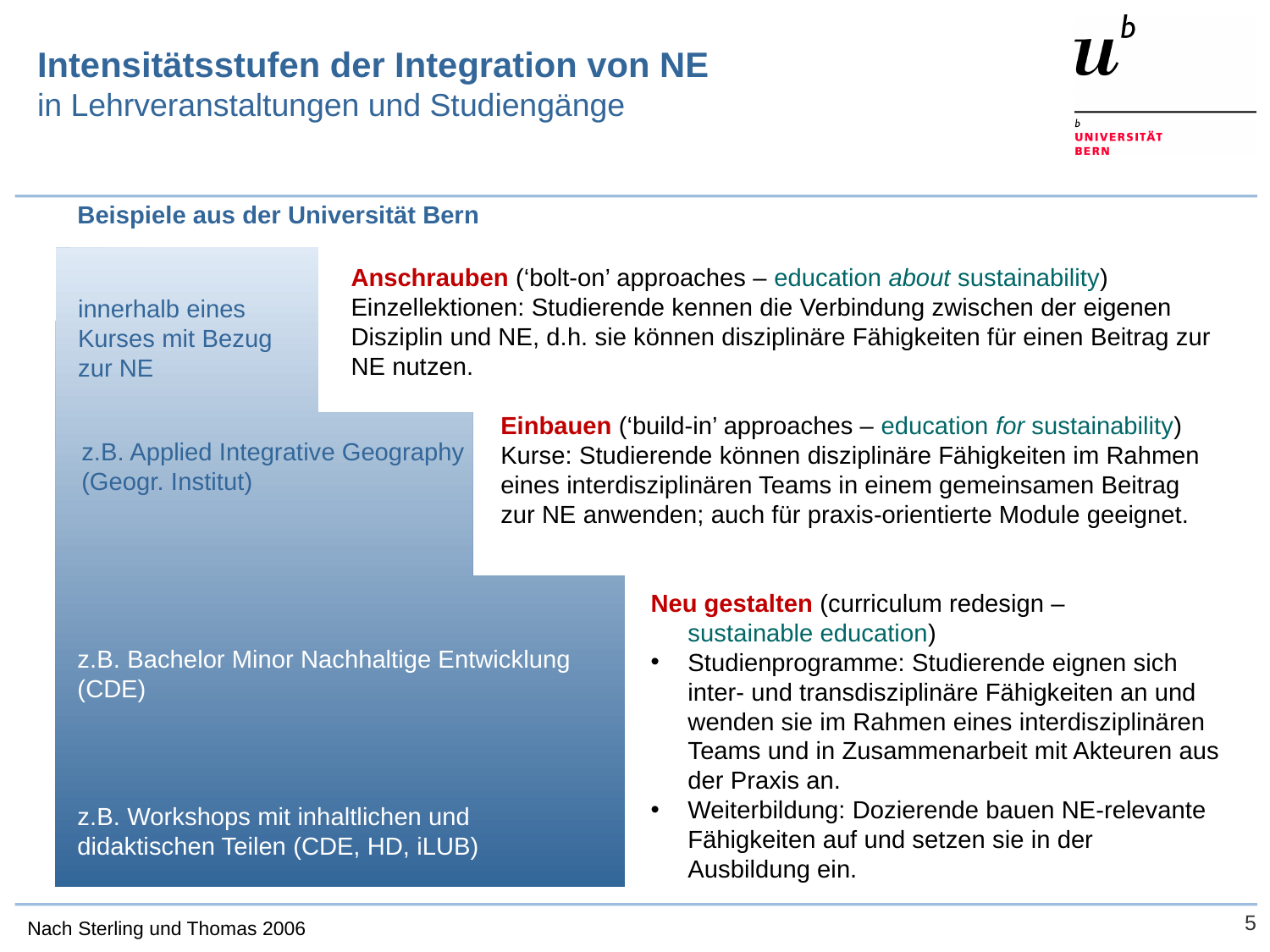

Intensitätsstufen der Integration von NE
in Lehrveranstaltungen und Studiengänge
Beispiele aus der Universität Bern

Anschrauben (‘bolt-on’ approaches – education about sustainability) Einzellektionen: Studierende kennen die Verbindung zwischen der eigenen Disziplin und NE, d.h. sie können disziplinäre Fähigkeiten für einen Beitrag zur NE nutzen.

Einbauen (‘build-in’ approaches – education for sustainability) Kurse: Studierende können disziplinäre Fähigkeiten im Rahmen eines interdisziplinären Teams in einem gemeinsamen Beitrag zur NE anwenden; auch für praxis-orientierte Module geeignet.

Neu gestalten (curriculum redesign –
sustainable education)
Studienprogramme: Studierende eignen sich inter- und transdisziplinäre Fähigkeiten an und wenden sie im Rahmen eines interdisziplinären Teams und in Zusammenarbeit mit Akteuren aus der Praxis an.
Weiterbildung: Dozierende bauen NE-relevante Fähigkeiten auf und setzen sie in der Ausbildung ein.

innerhalb eines
Kurses mit Bezug
zur NE
z.B. Applied Integrative Geography
(Geogr. Institut)
z.B. Bachelor Minor Nachhaltige Entwicklung (CDE)
z.B. Workshops mit inhaltlichen und didaktischen Teilen (CDE, HD, iLUB)
5
Nach Sterling und Thomas 2006